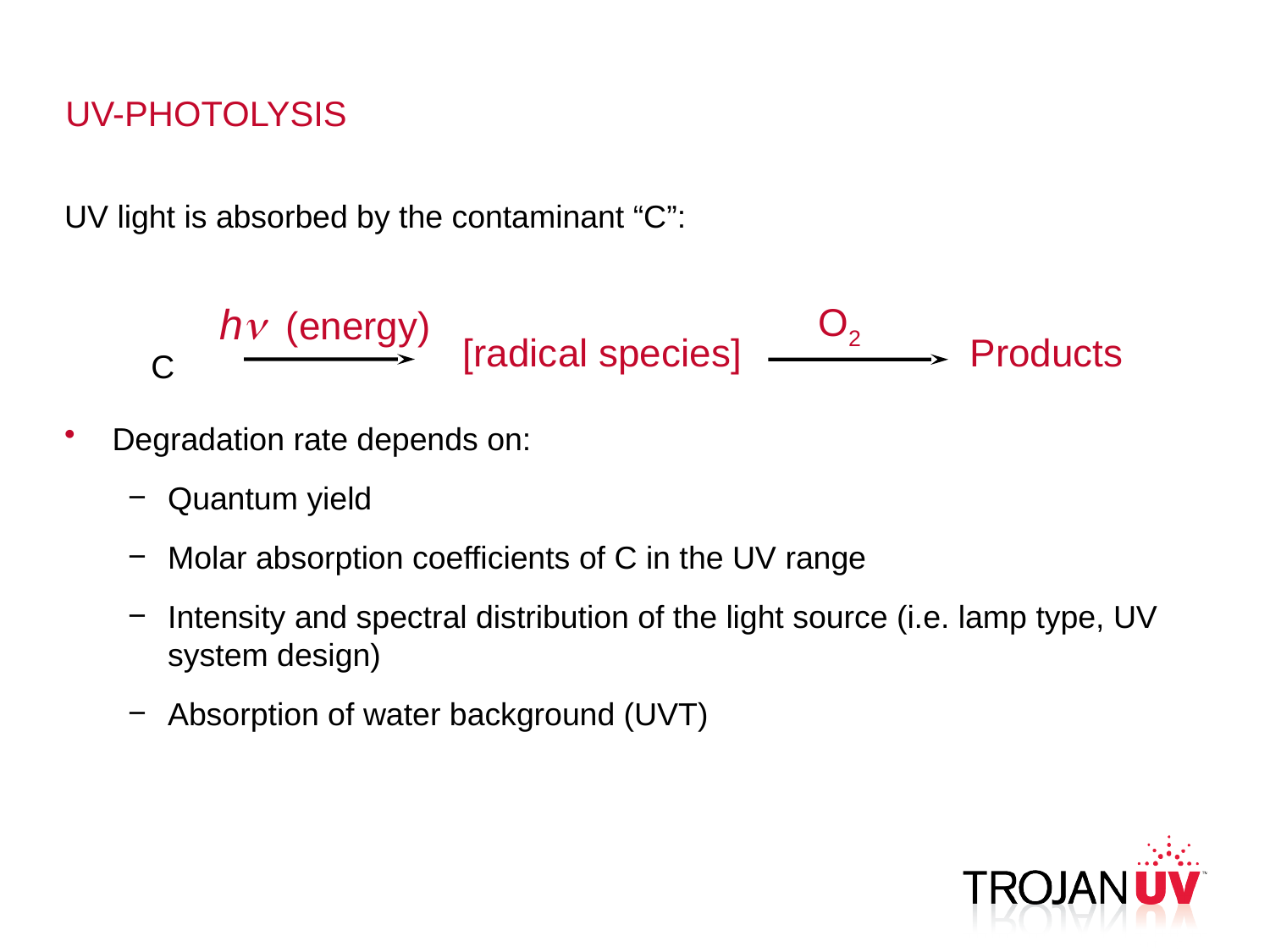

# UV-PHOTOLYSIS
UV light is absorbed by the contaminant “C”:

Degradation rate depends on:
Quantum yield
Molar absorption coefficients of C in the UV range
Intensity and spectral distribution of the light source (i.e. lamp type, UV system design)
Absorption of water background (UVT)
hν (energy)
O2
C
[radical species]
Products